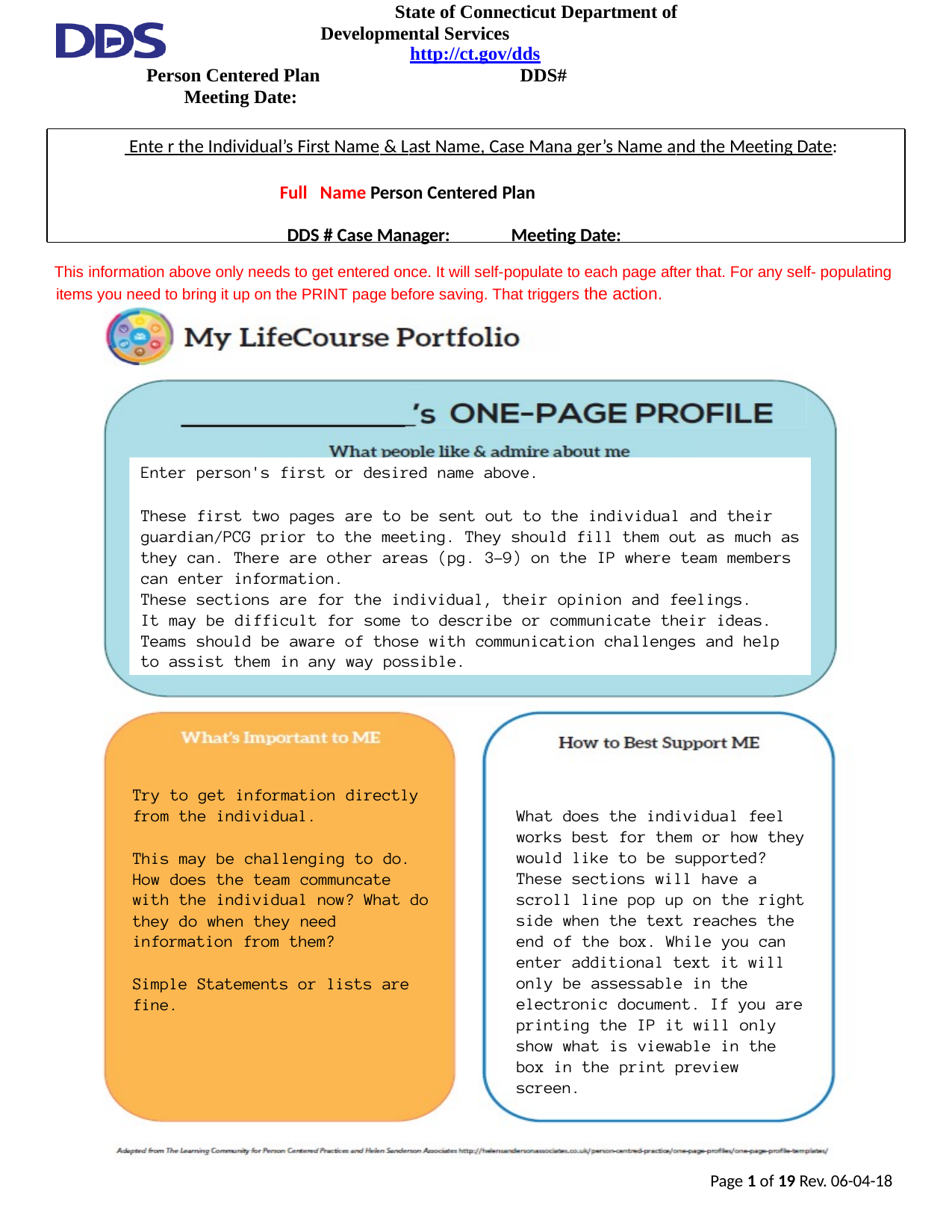

State of Connecticut Department of Developmental Services
http://ct.gov/dds
Person Centered Plan  		DDS#  		Meeting Date:

 Ente r the Individual’s First Name & Last Name, Case Mana ger’s Name and the Meeting Date:
Full   Name Person Centered Plan	DDS # Case Manager:	Meeting Date:
This information above only needs to get entered once. It will self-populate to each page after that. For any self- populating items you need to bring it up on the PRINT page before saving. That triggers the action.

Enter person's first or desired name above.

These first two pages are to be sent out to the individual and their guardian/PCG prior to the meeting. They should fill them out as much as they can. There are other areas (pg. 3-9) on the IP where team members can enter information.
These sections are for the individual, their opinion and feelings. It may be difficult for some to describe or communicate their ideas.
Teams should be aware of those with communication challenges and help to assist them in any way possible.
Try to get information directly from the individual.
What does the individual feel works best for them or how they would like to be supported?
These sections will have a scroll line pop up on the right side when the text reaches the end of the box. While you can
enter additional text it will only be assessable in the electronic document. If you are printing the IP it will only show what is viewable in the box in the print preview screen.
This may be challenging to do. How does the team communcate with the individual now? What do they do when they need information from them?
Simple Statements or lists are fine.
Page 1 of 19 Rev. 06-04-18